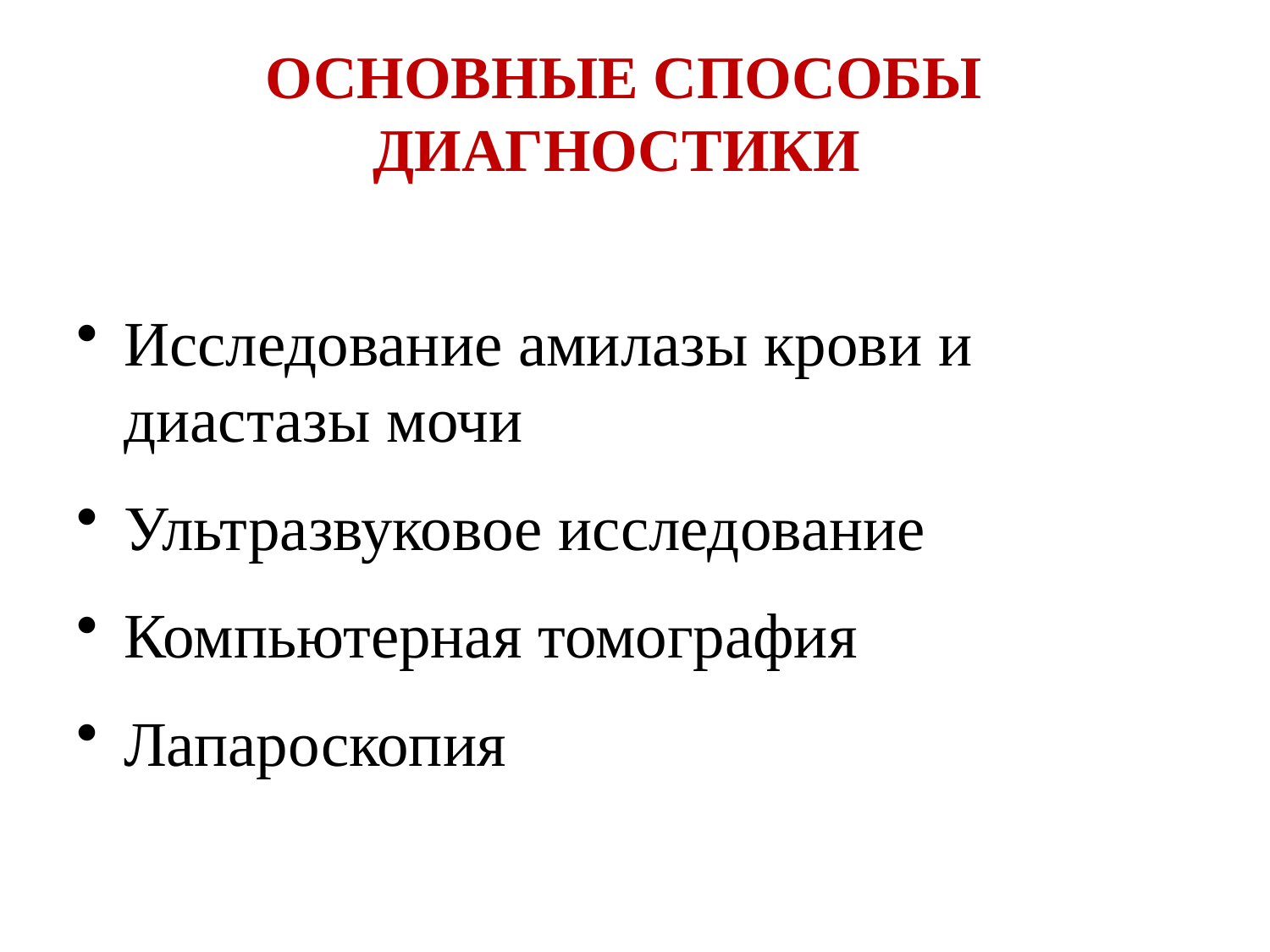

# ОСНОВНЫЕ СПОСОБЫ ДИАГНОСТИКИ
Исследование амилазы крови и диастазы мочи
Ультразвуковое исследование
Компьютерная томография
Лапароскопия